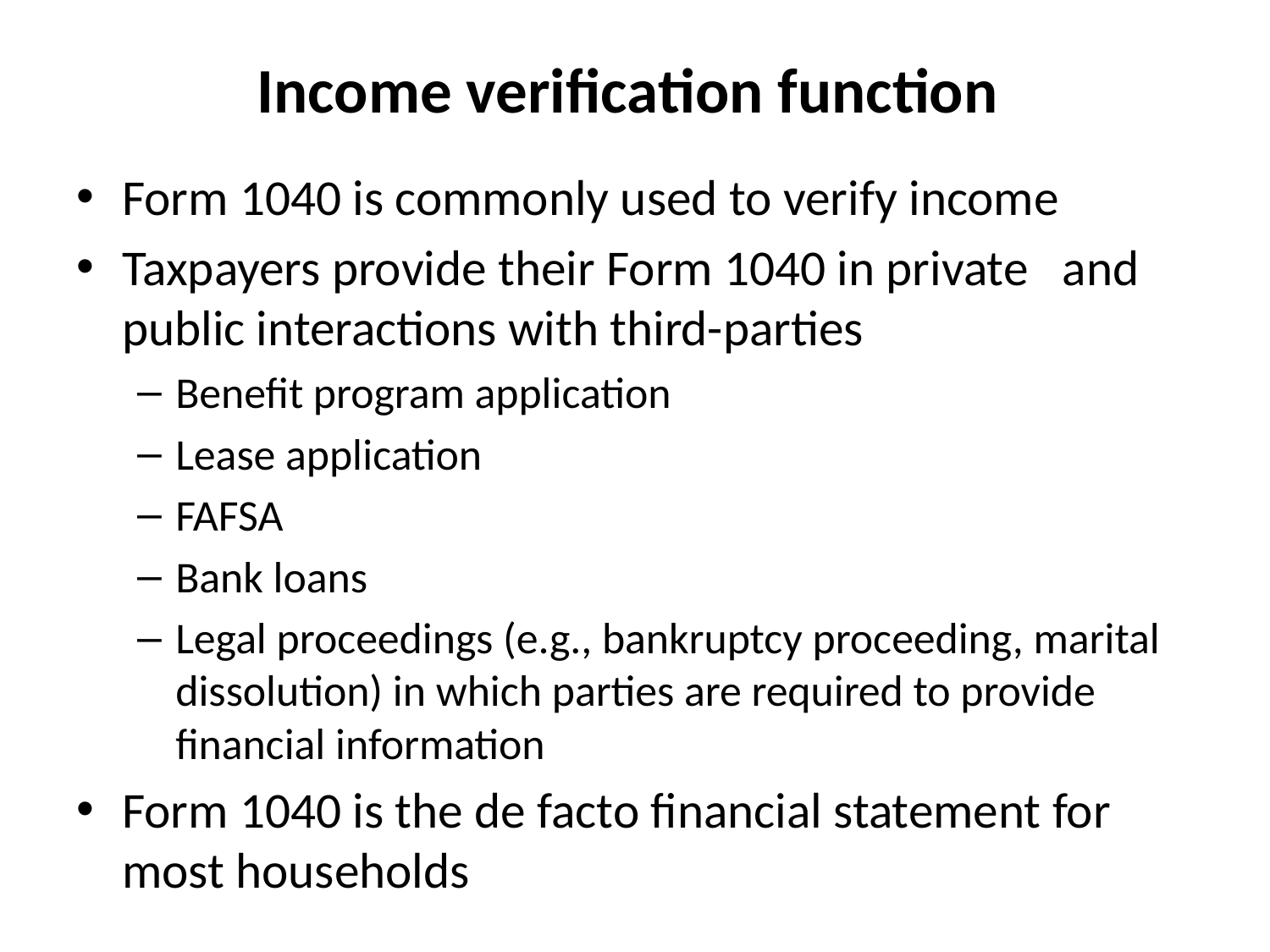

# Income verification function
Form 1040 is commonly used to verify income
Taxpayers provide their Form 1040 in private   and public interactions with third-parties
Benefit program application
Lease application
FAFSA
Bank loans
Legal proceedings (e.g., bankruptcy proceeding, marital dissolution) in which parties are required to provide financial information
Form 1040 is the de facto financial statement for most households